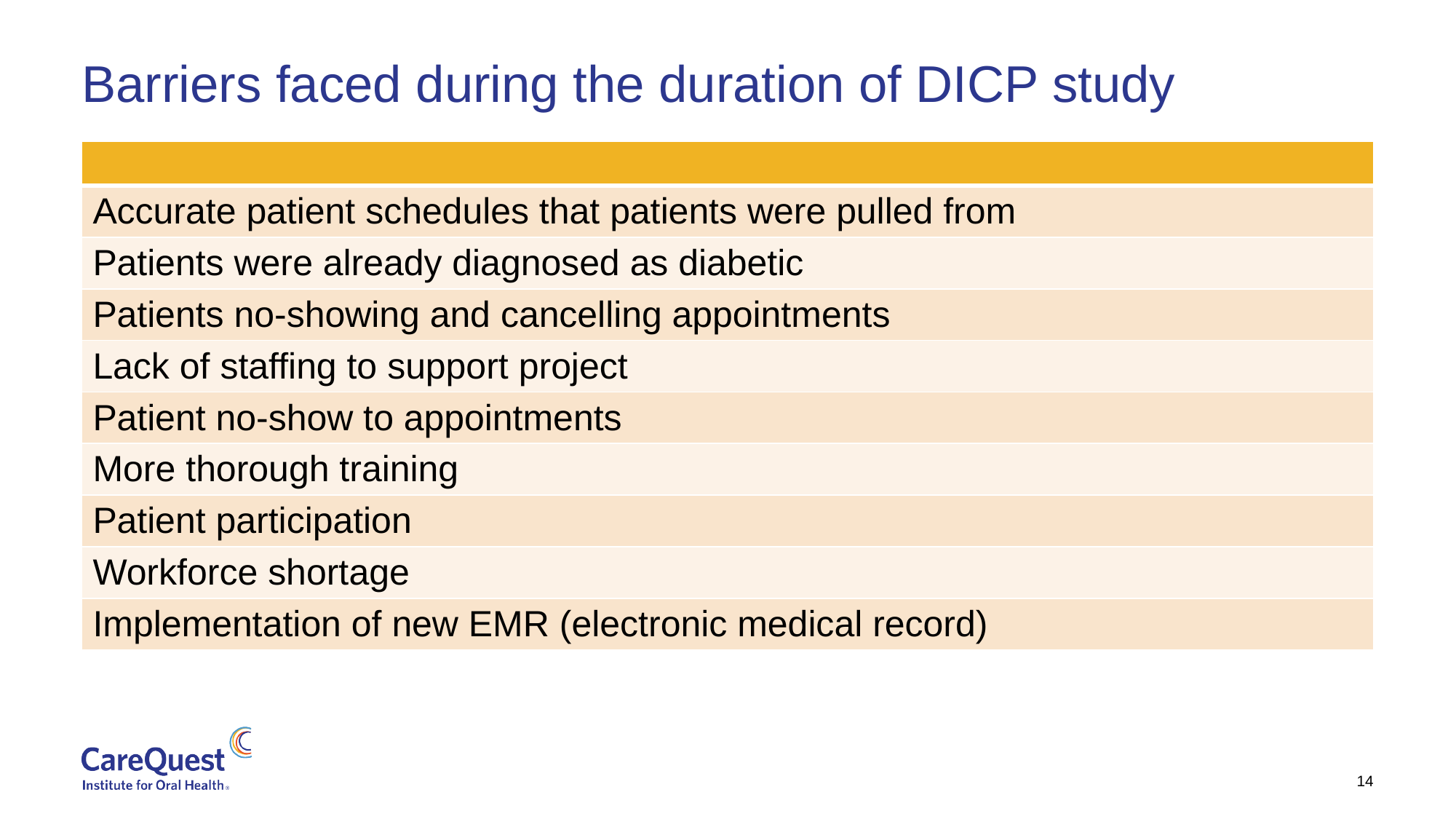

# Barriers faced during the duration of DICP study
|  |
| --- |
| Accurate patient schedules that patients were pulled from |
| Patients were already diagnosed as diabetic |
| Patients no-showing and cancelling appointments |
| Lack of staffing to support project |
| Patient no-show to appointments |
| More thorough training |
| Patient participation |
| Workforce shortage |
| Implementation of new EMR (electronic medical record) |